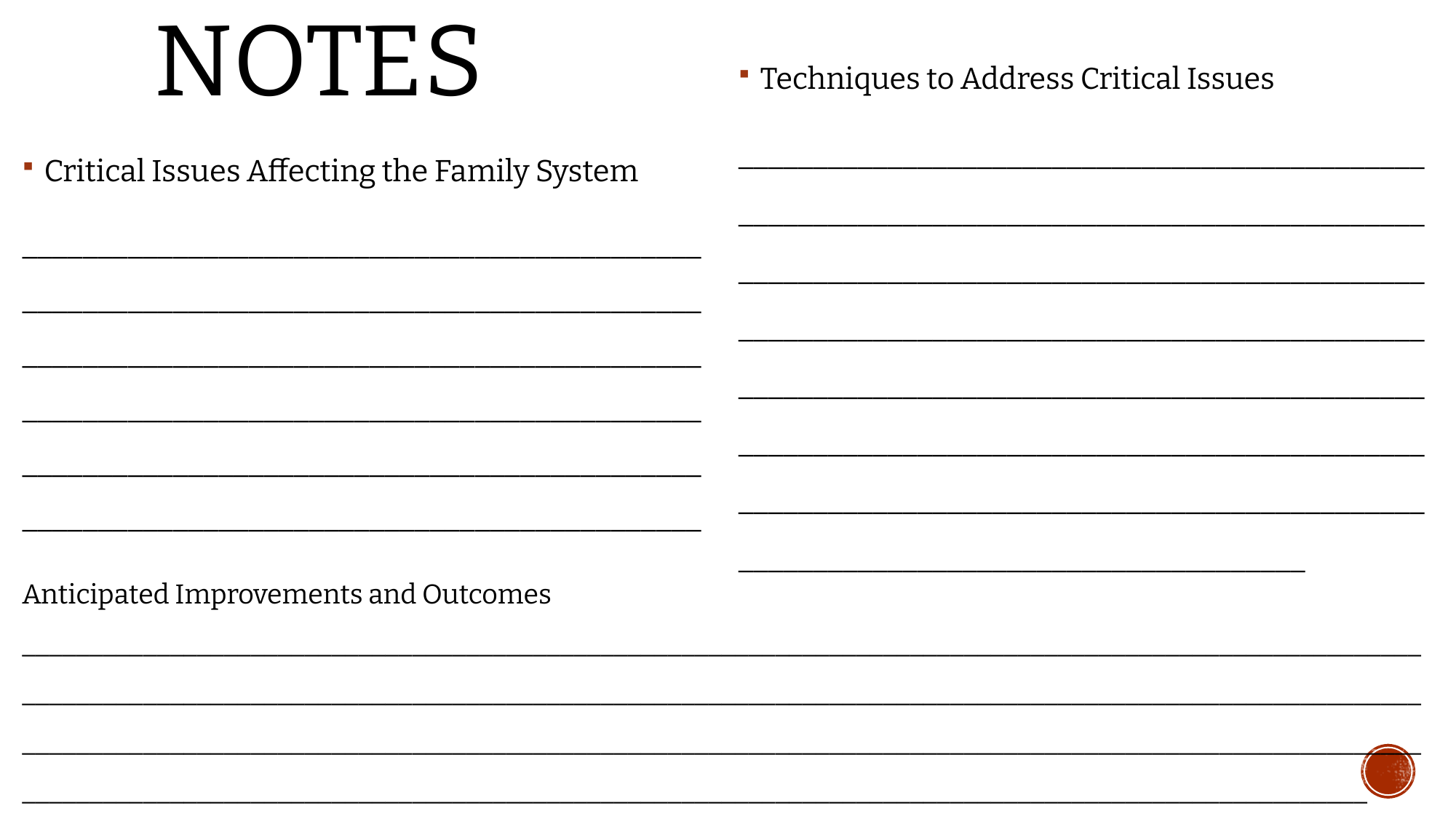

# Notes
Techniques to Address Critical Issues
________________________________________________________________________________________________________________________________________________________________________________________________________________________________________________________________________________________________________________________________________________________________________
Critical Issues Affecting the Family System
______________________________________________________________________________________________________________________________________________________________________________________________________________________________________________________________________________
Anticipated Improvements and Outcomes
____________________________________________________________________________________________________________________________________________________________________________________________________________________________________________________________________________________________________________________________________________________________________________________________________________________________